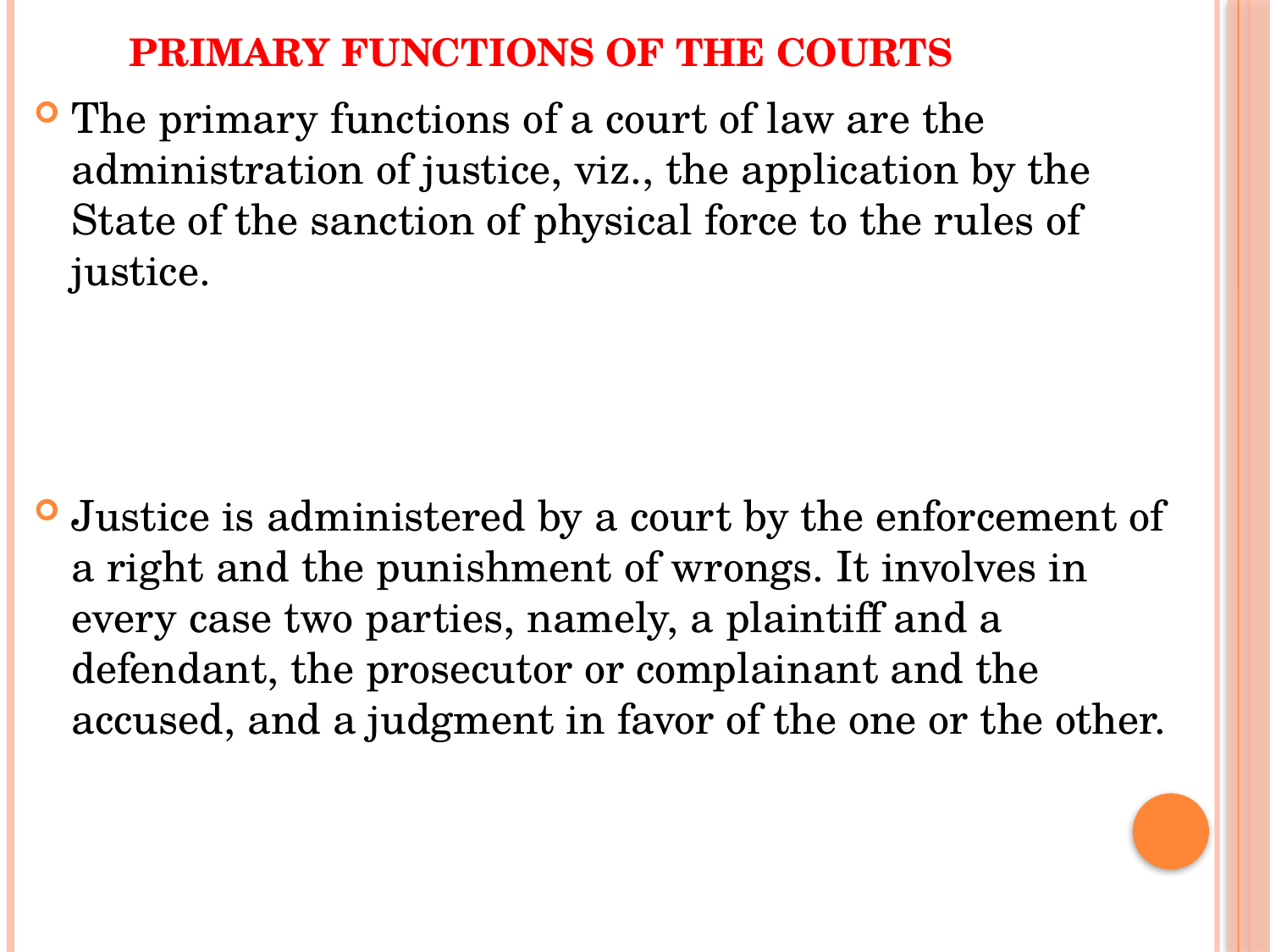

# Primary Functions of the courts
The primary functions of a court of law are the administration of justice, viz., the application by the State of the sanction of physical force to the rules of justice.

Justice is administered by a court by the enforcement of a right and the punishment of wrongs. It involves in every case two parties, namely, a plaintiff and a defendant, the prosecutor or complainant and the accused, and a judgment in favor of the one or the other.